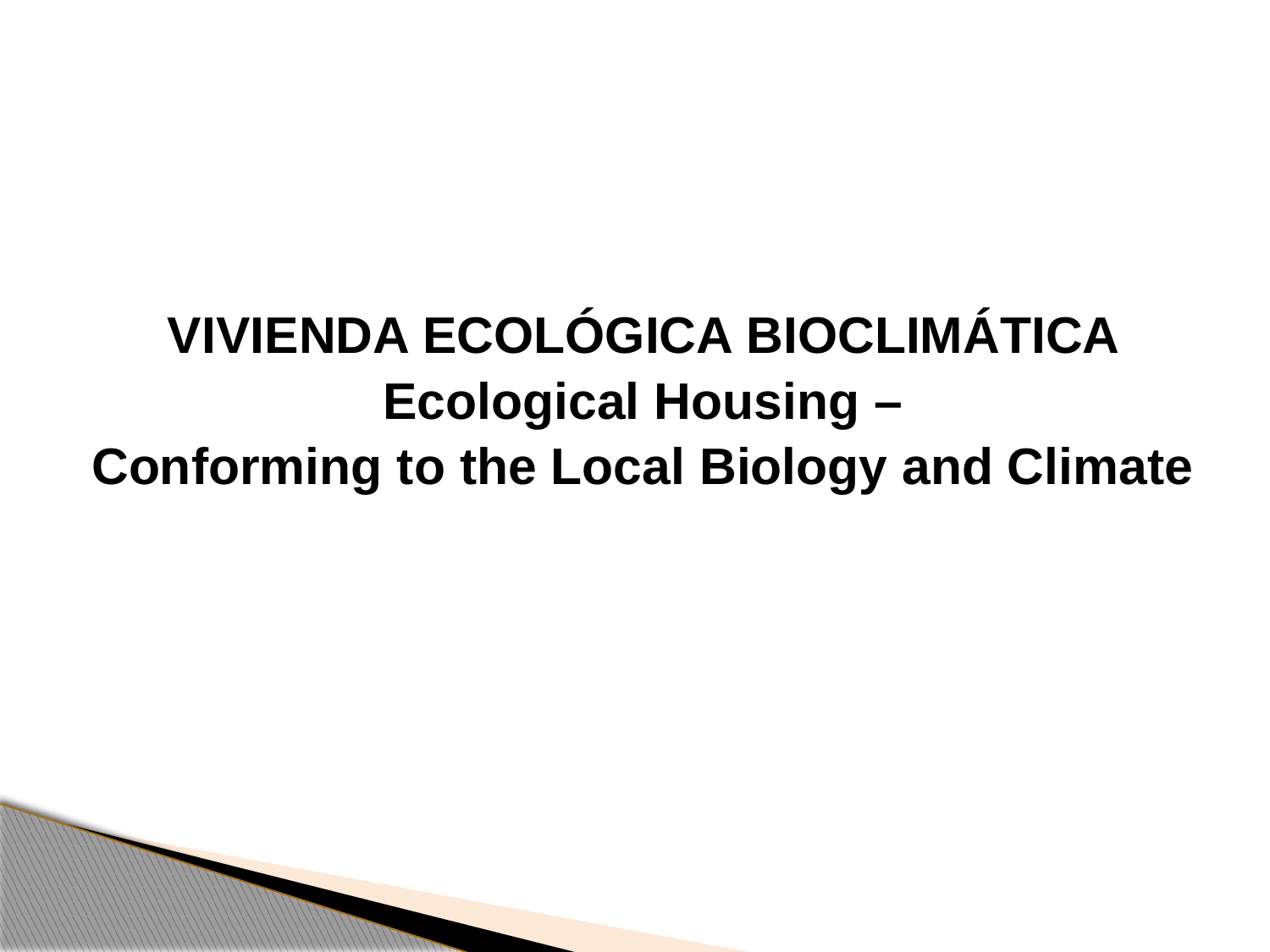

VIVIENDA ECOLÓGICA BIOCLIMÁTICA
Ecological Housing –
Conforming to the Local Biology and Climate